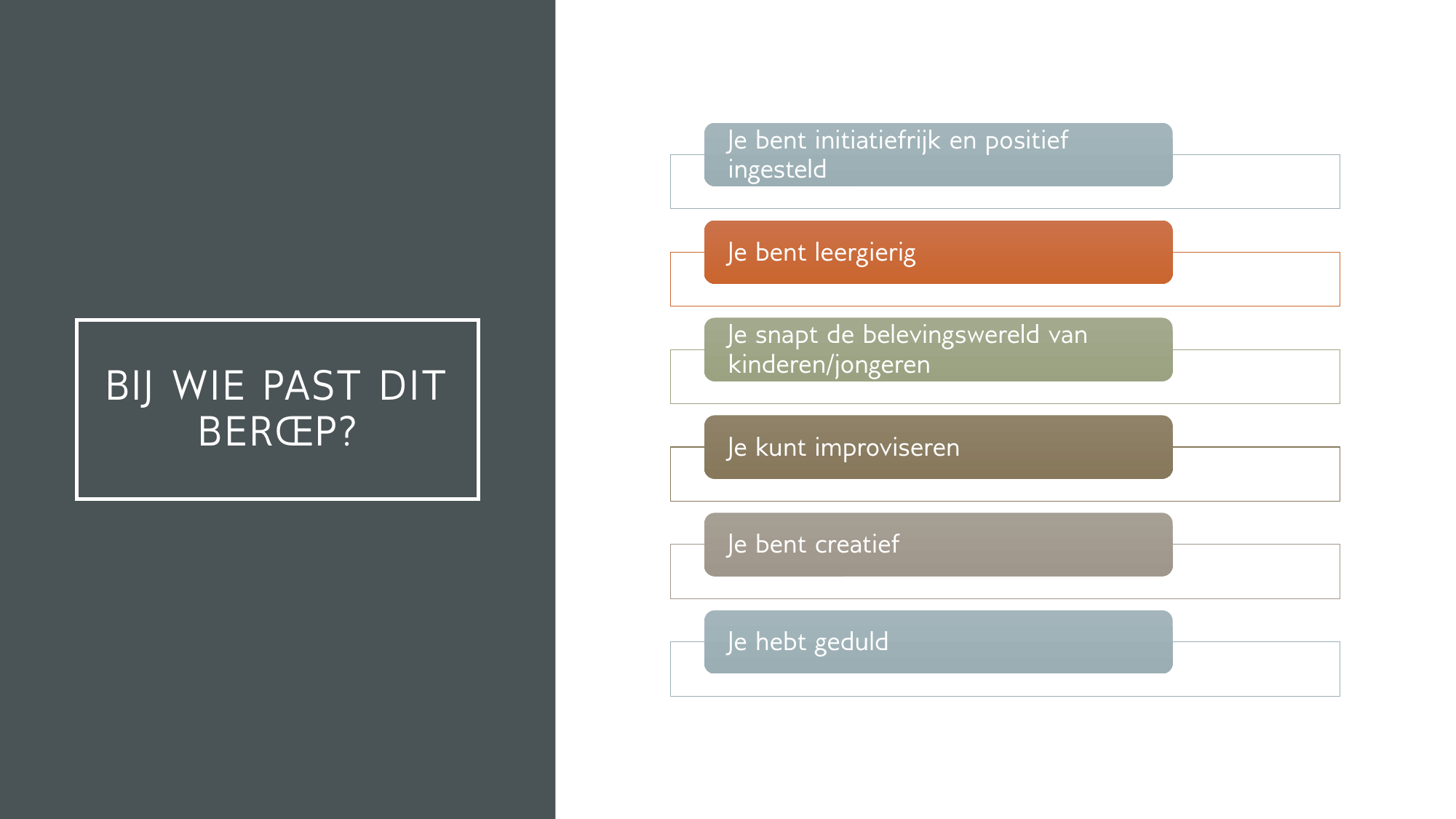

Je bent initiatiefrijk en positief ingesteld
Je bent leergierig
Je snapt de belevingswereld van kinderen/jongeren
Je kunt improviseren
Je bent creatief
Je hebt geduld
# Bij wie past dit beroep?